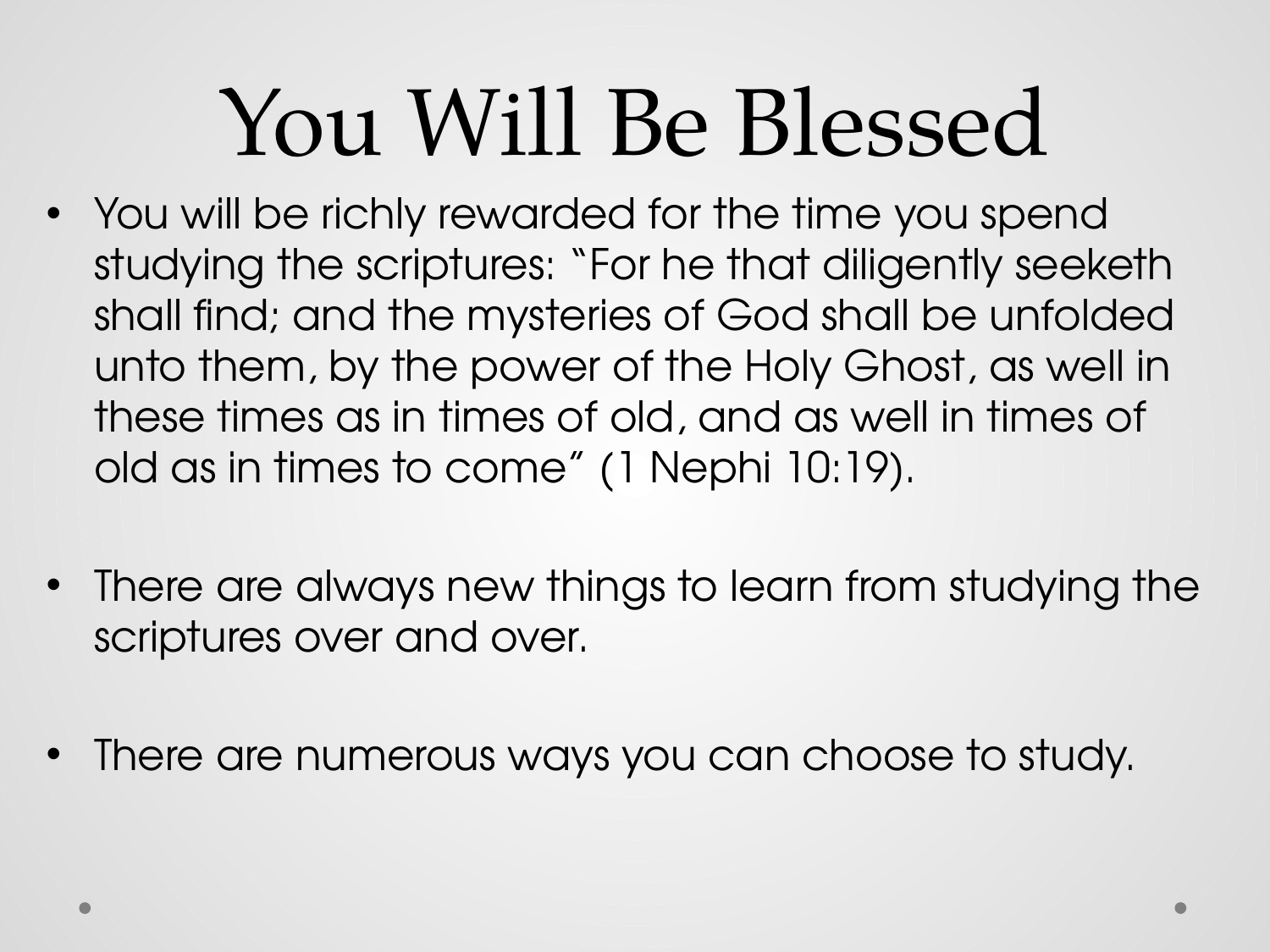

# You Will Be Blessed
You will be richly rewarded for the time you spend studying the scriptures: “For he that diligently seeketh shall find; and the mysteries of God shall be unfolded unto them, by the power of the Holy Ghost, as well in these times as in times of old, and as well in times of old as in times to come” (1 Nephi 10:19).

There are always new things to learn from studying the scriptures over and over.

There are numerous ways you can choose to study.